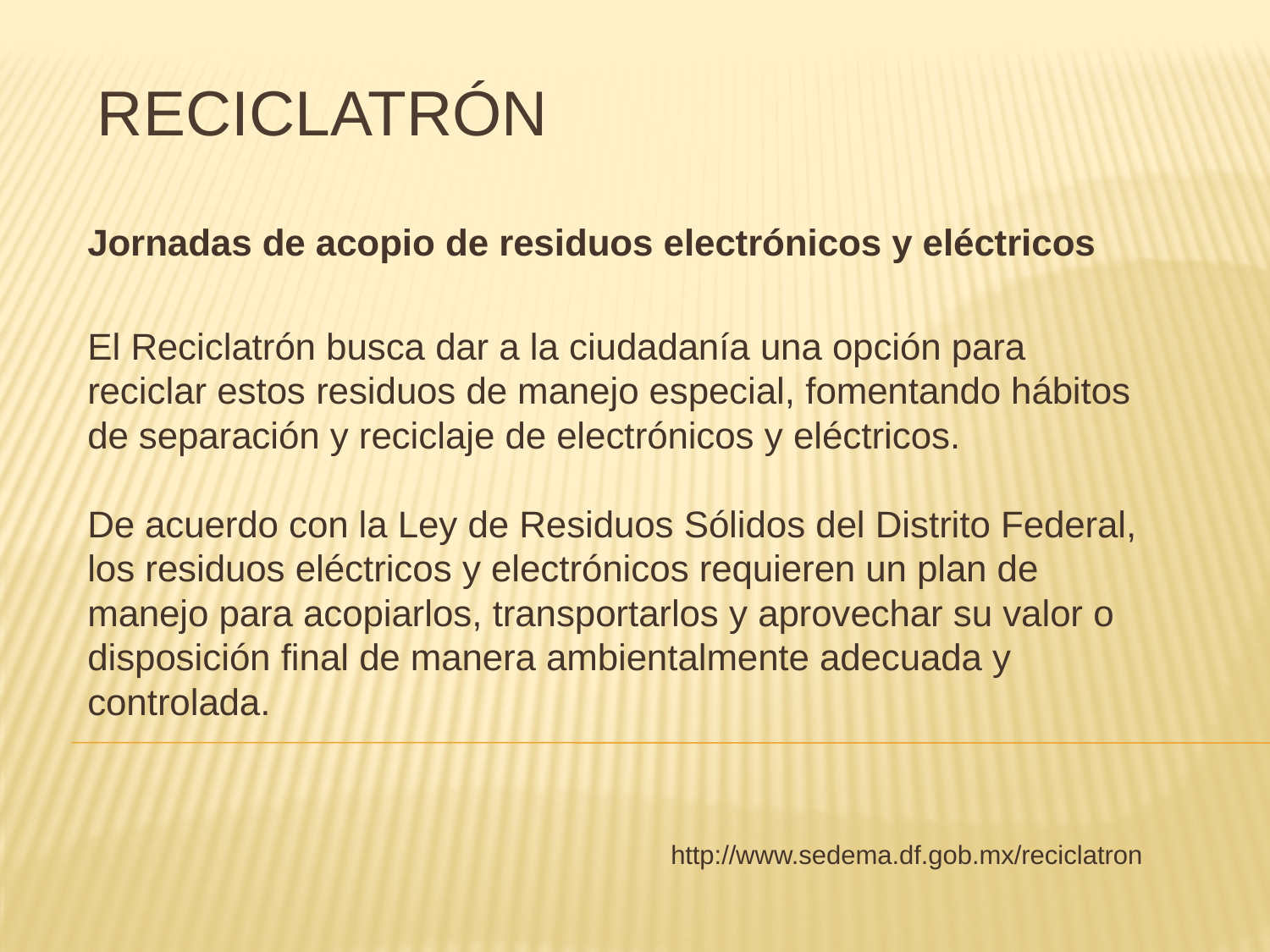

# Reciclatrón
Jornadas de acopio de residuos electrónicos y eléctricos

El Reciclatrón busca dar a la ciudadanía una opción para reciclar estos residuos de manejo especial, fomentando hábitos de separación y reciclaje de electrónicos y eléctricos.
De acuerdo con la Ley de Residuos Sólidos del Distrito Federal, los residuos eléctricos y electrónicos requieren un plan de manejo para acopiarlos, transportarlos y aprovechar su valor o disposición final de manera ambientalmente adecuada y controlada.

http://www.sedema.df.gob.mx/reciclatron